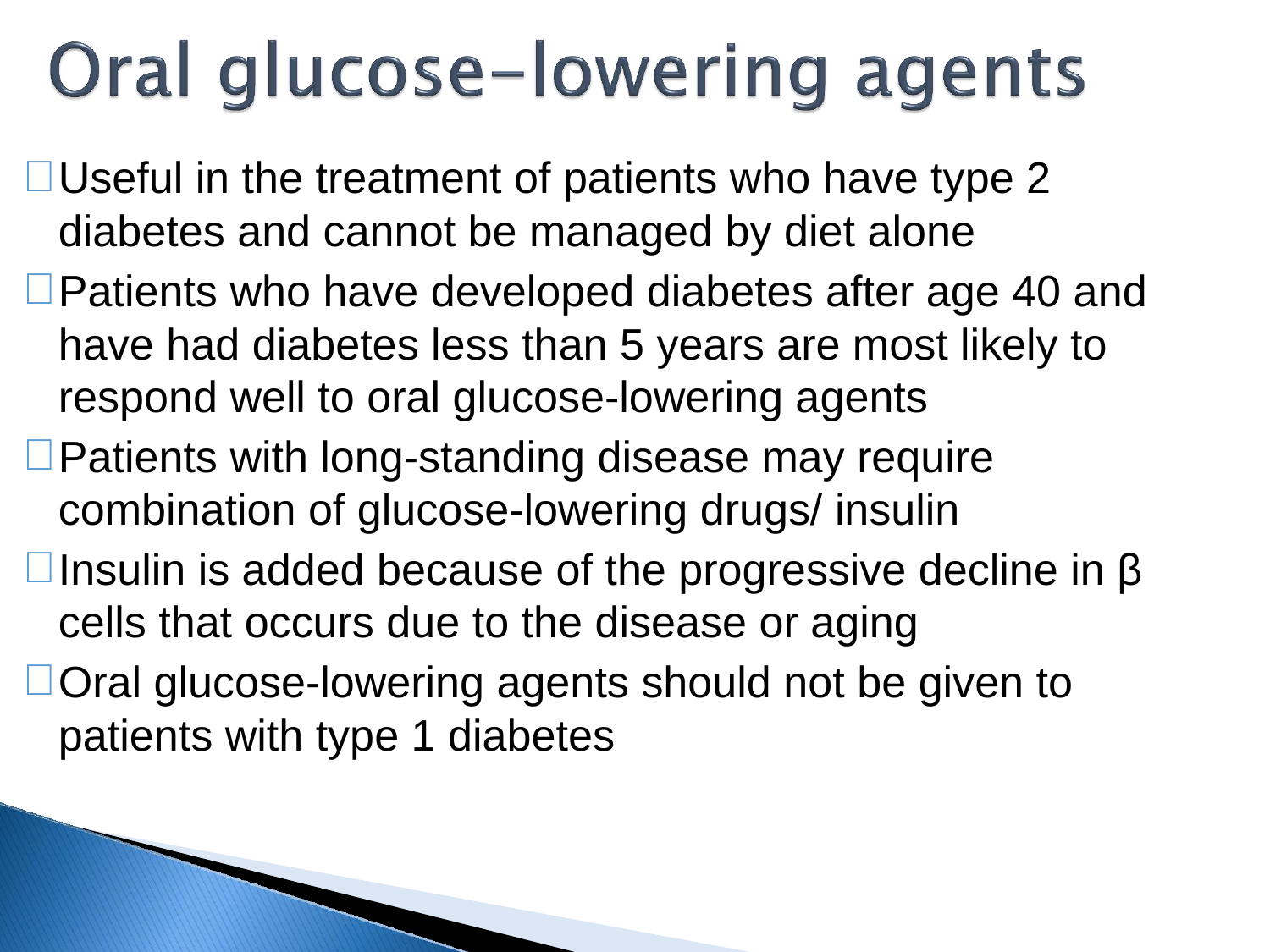

Useful in the treatment of patients who have type 2  diabetes and cannot be managed by diet alone
Patients who have developed diabetes after age 40 and  have had diabetes less than 5 years are most likely to  respond well to oral glucose-lowering agents
Patients with long-standing disease may require  combination of glucose-lowering drugs/ insulin
Insulin is added because of the progressive decline in β  cells that occurs due to the disease or aging
Oral glucose-lowering agents should not be given to  patients with type 1 diabetes